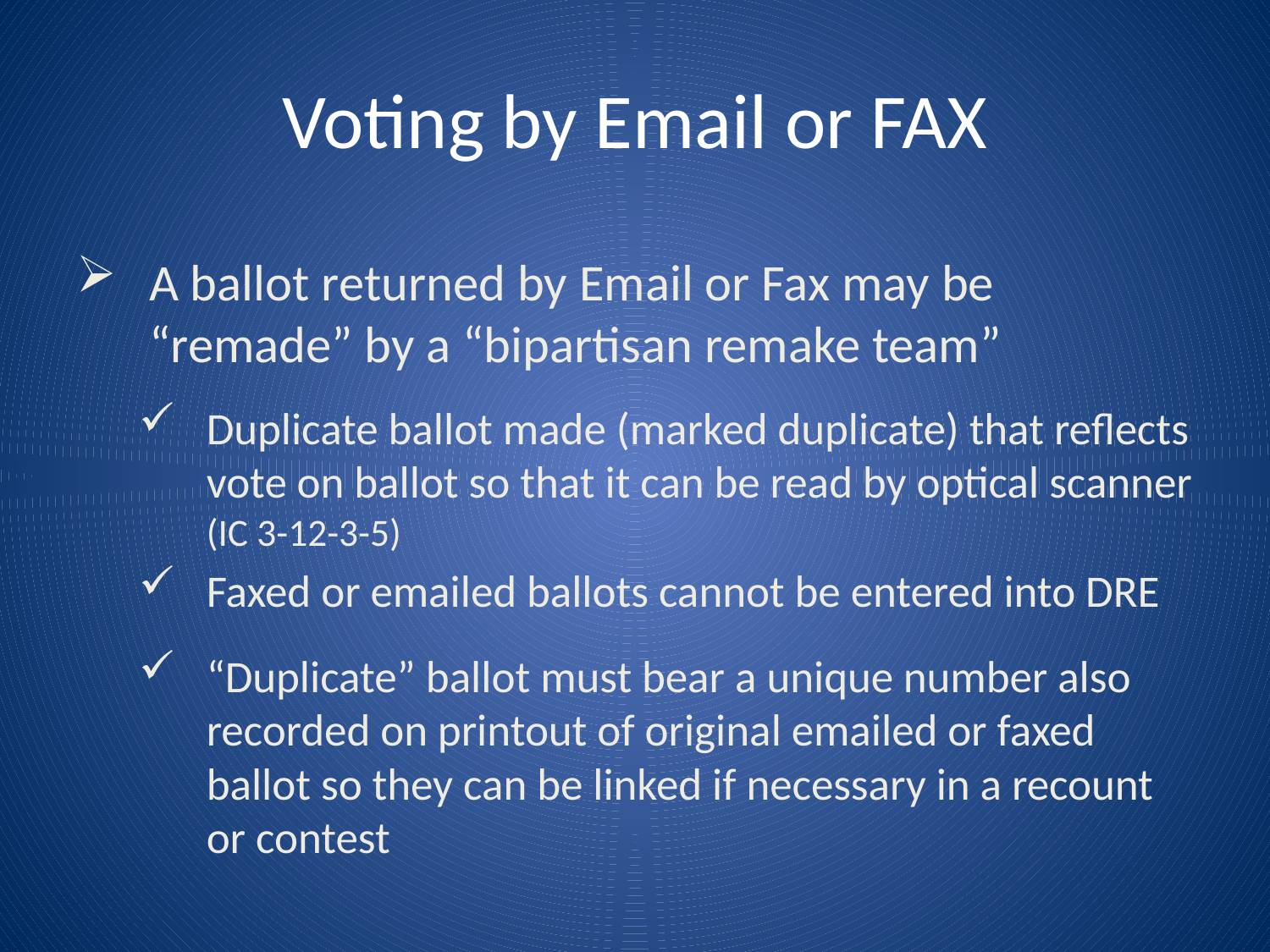

# Voting by Email or FAX
A ballot returned by Email or Fax may be “remade” by a “bipartisan remake team”

Duplicate ballot made (marked duplicate) that reflects vote on ballot so that it can be read by optical scanner (IC 3-12-3-5)
Faxed or emailed ballots cannot be entered into DRE

“Duplicate” ballot must bear a unique number also recorded on printout of original emailed or faxed ballot so they can be linked if necessary in a recount or contest